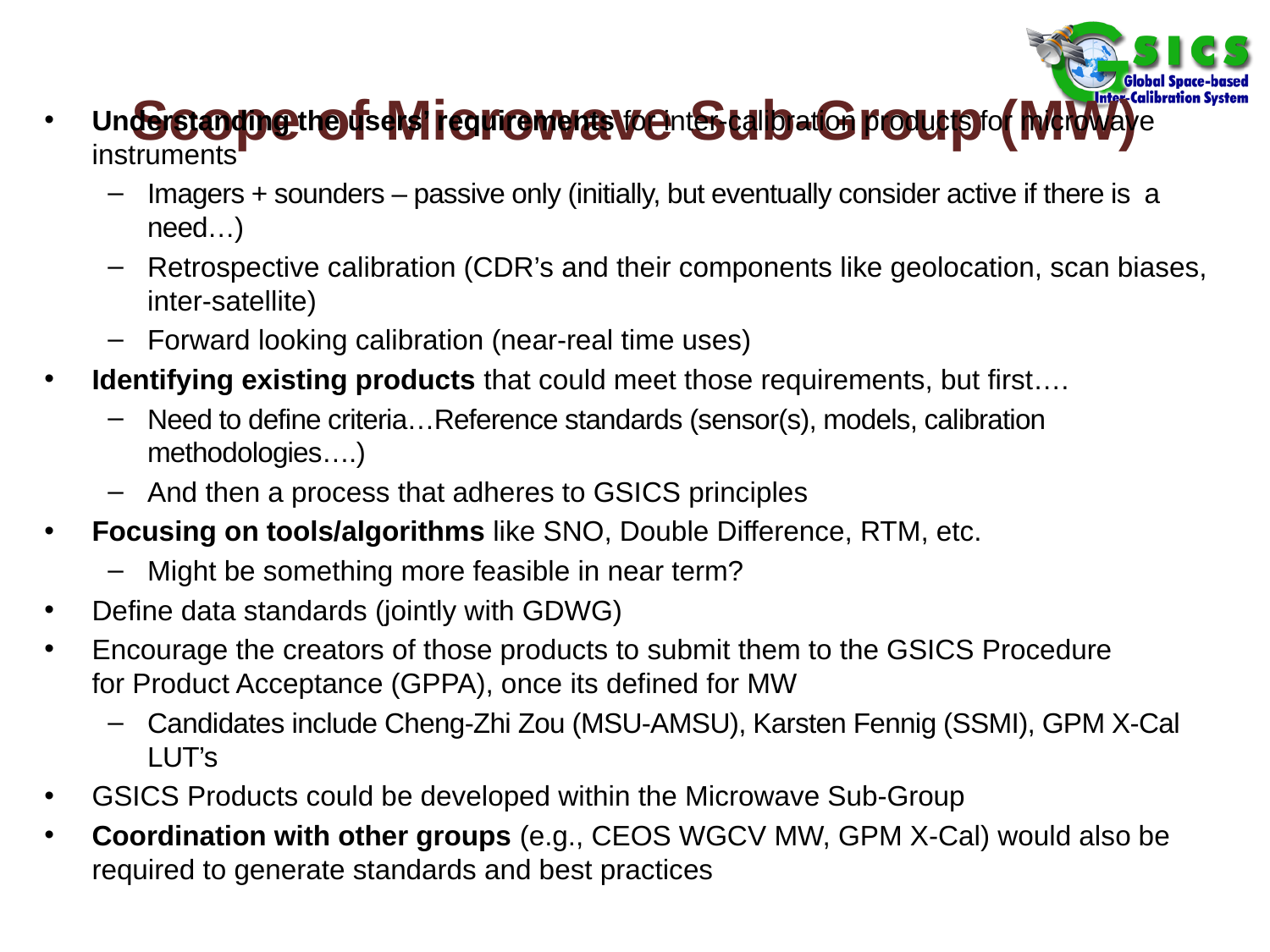

# Scope of Microwave Sub-Group (MW)
Understanding the users’ requirements for inter-calibration products for microwave instruments
Imagers + sounders – passive only (initially, but eventually consider active if there is  a need…)
Retrospective calibration (CDR’s and their components like geolocation, scan biases,
inter-satellite)
Forward looking calibration (near-real time uses)
Identifying existing products that could meet those requirements, but first….
Need to define criteria…Reference standards (sensor(s), models, calibration methodologies….)
And then a process that adheres to GSICS principles
Focusing on tools/algorithms like SNO, Double Difference, RTM, etc.
Might be something more feasible in near term?
Define data standards (jointly with GDWG)
Encourage the creators of those products to submit them to the GSICS Procedure
for Product Acceptance (GPPA), once its defined for MW
Candidates include Cheng-Zhi Zou (MSU-AMSU), Karsten Fennig (SSMI), GPM X-Cal LUT’s
GSICS Products could be developed within the Microwave Sub-Group
Coordination with other groups (e.g., CEOS WGCV MW, GPM X-Cal) would also be required to generate standards and best practices